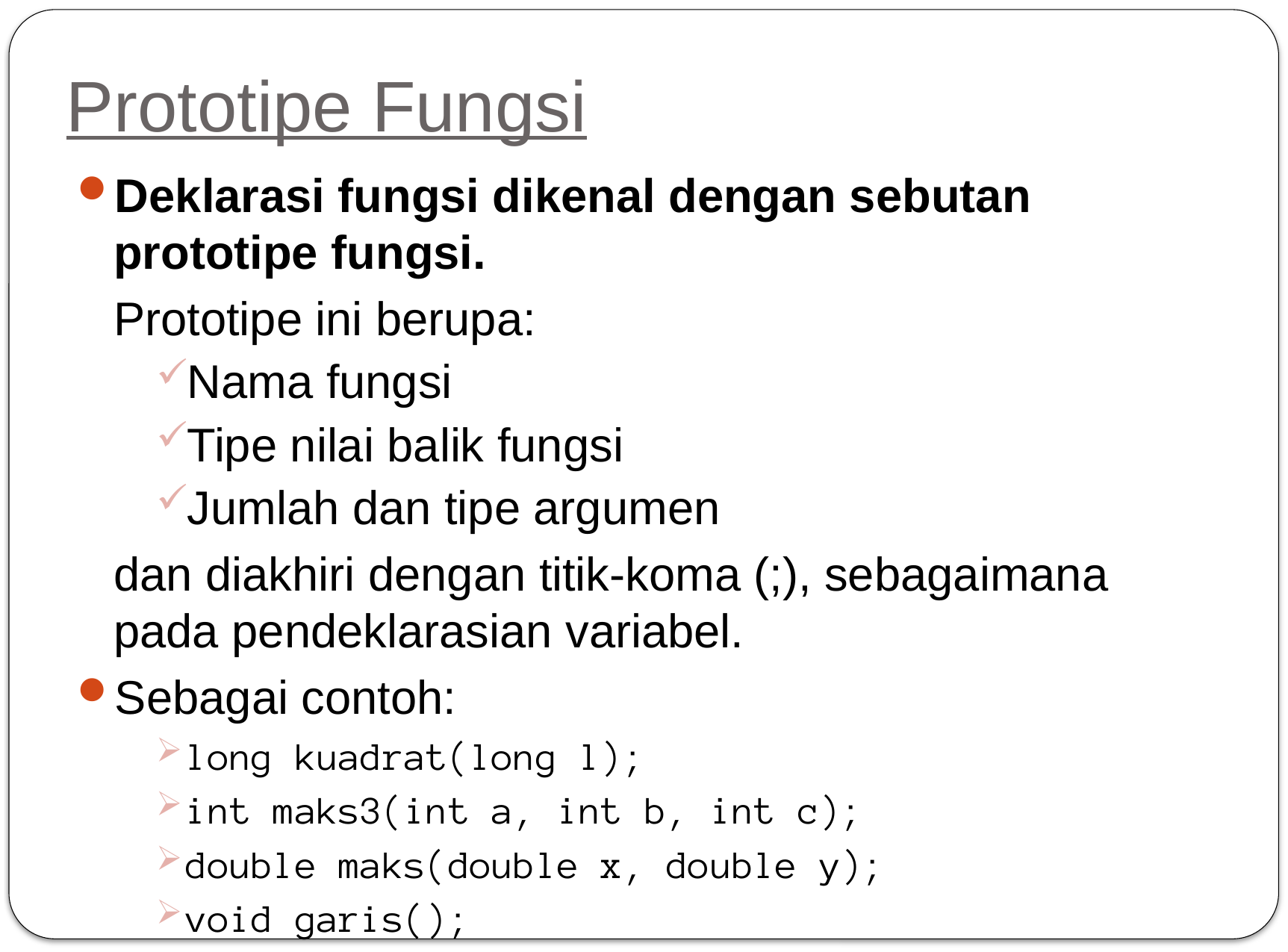

# Prototipe Fungsi
Deklarasi fungsi dikenal dengan sebutan prototipe fungsi.
	Prototipe ini berupa:
Nama fungsi
Tipe nilai balik fungsi
Jumlah dan tipe argumen
	dan diakhiri dengan titik-koma (;), sebagaimana pada pendeklarasian variabel.
Sebagai contoh:
long kuadrat(long l);
int maks3(int a, int b, int c);
double maks(double x, double y);
void garis();